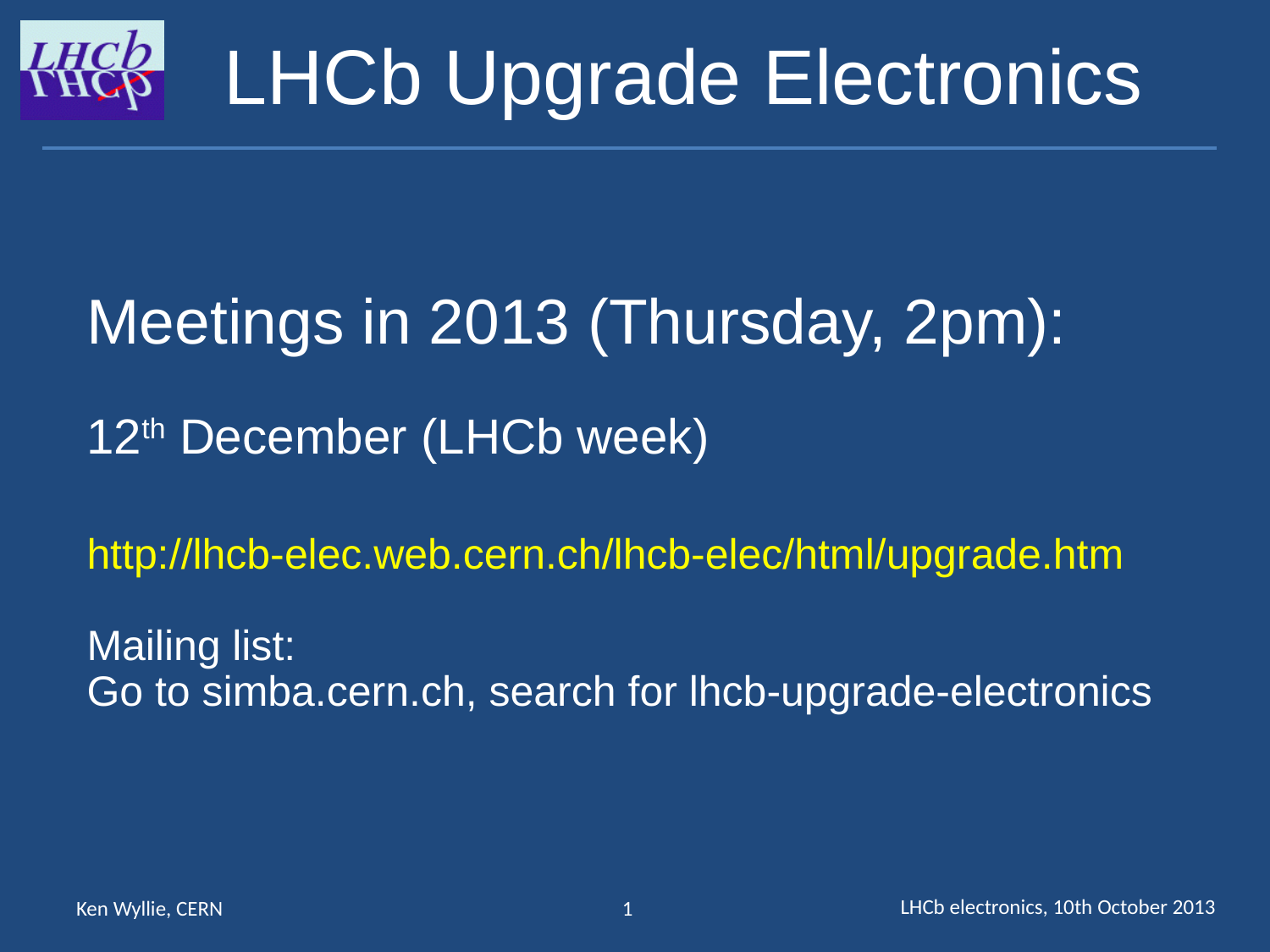

LHCb Upgrade Electronics
Meetings in 2013 (Thursday, 2pm):

12th December (LHCb week)

http://lhcb-elec.web.cern.ch/lhcb-elec/html/upgrade.htm

Mailing list:
Go to simba.cern.ch, search for lhcb-upgrade-electronics
LHCb electronics, 10th October 2013
Ken Wyllie, CERN
1